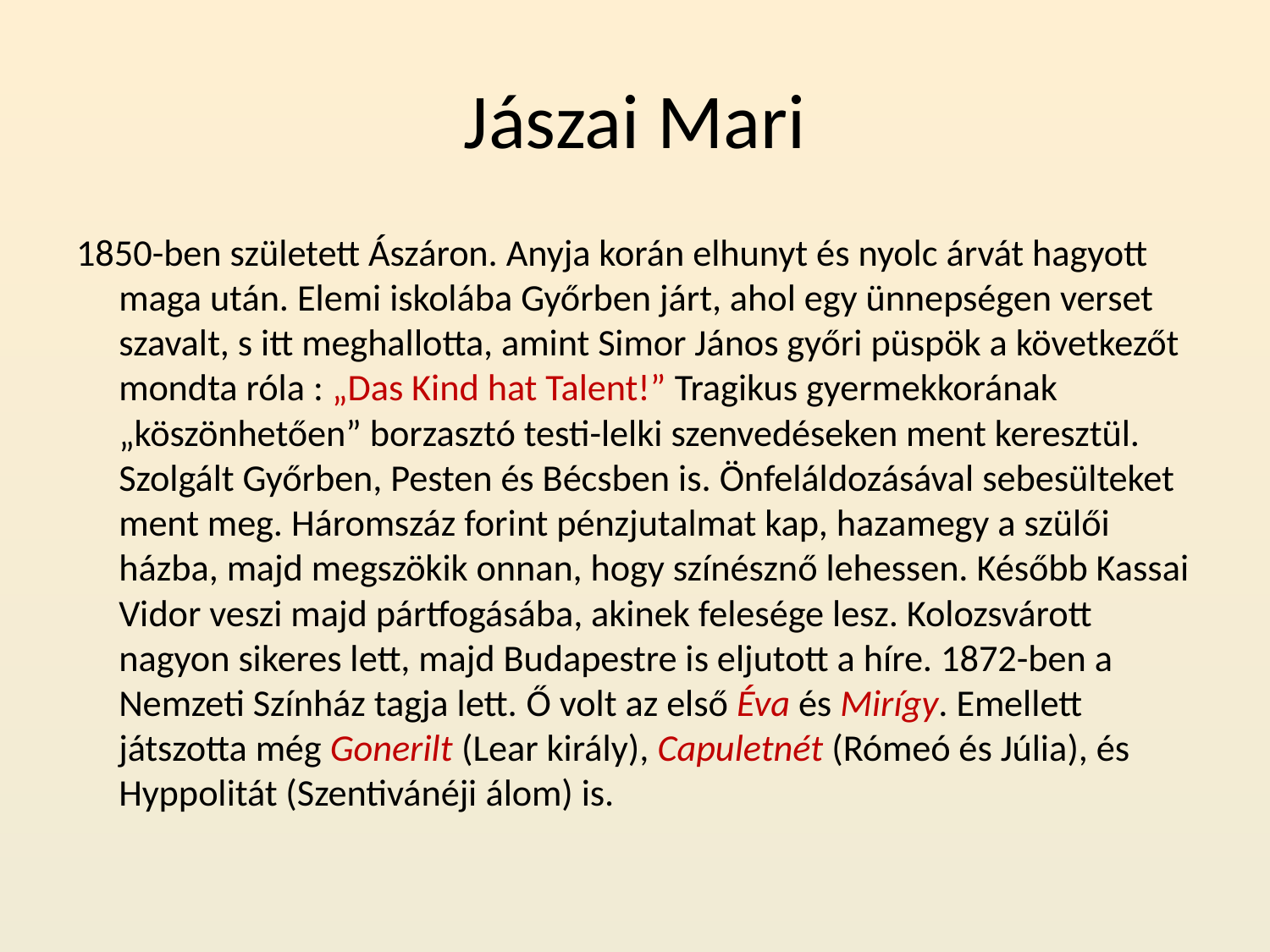

# Jászai Mari
1850-ben született Ászáron. Anyja korán elhunyt és nyolc árvát hagyott maga után. Elemi iskolába Győrben járt, ahol egy ünnepségen verset szavalt, s itt meghallotta, amint Simor János győri püspök a következőt mondta róla : „Das Kind hat Talent!” Tragikus gyermekkorának „köszönhetően” borzasztó testi-lelki szenvedéseken ment keresztül. Szolgált Győrben, Pesten és Bécsben is. Önfeláldozásával sebesülteket ment meg. Háromszáz forint pénzjutalmat kap, hazamegy a szülői házba, majd megszökik onnan, hogy színésznő lehessen. Később Kassai Vidor veszi majd pártfogásába, akinek felesége lesz. Kolozsvárott nagyon sikeres lett, majd Budapestre is eljutott a híre. 1872-ben a Nemzeti Színház tagja lett. Ő volt az első Éva és Mirígy. Emellett játszotta még Gonerilt (Lear király), Capuletnét (Rómeó és Júlia), és Hyppolitát (Szentivánéji álom) is.